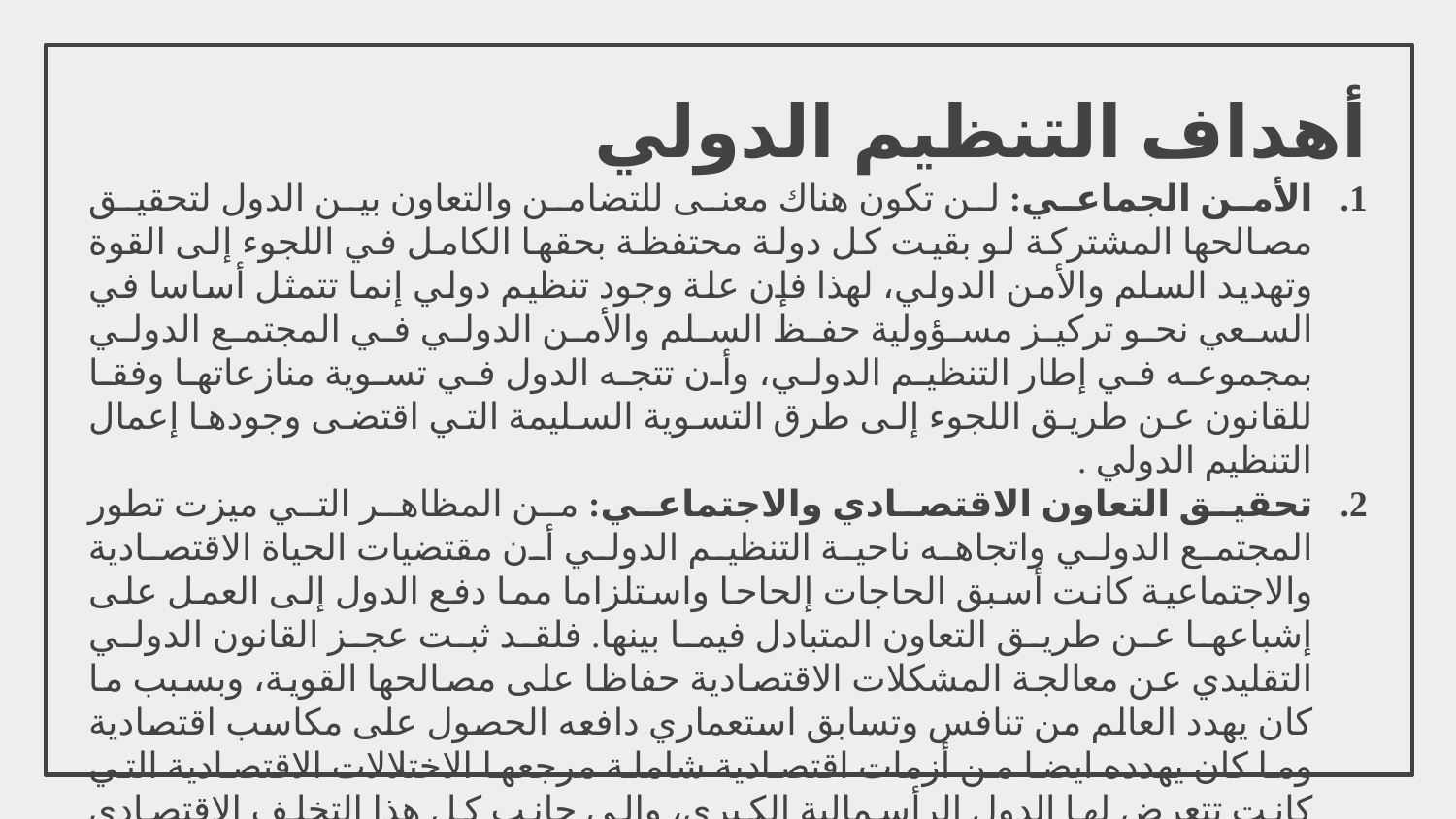

# أهداف التنظيم الدولي
الأمن الجماعي: لن تكون هناك معنى للتضامن والتعاون بين الدول لتحقيق مصالحها المشتركة لو بقيت كل دولة محتفظة بحقها الكامل في اللجوء إلى القوة وتهديد السلم والأمن الدولي، لهذا فإن علة وجود تنظيم دولي إنما تتمثل أساسا في السعي نحو تركيز مسؤولية حفظ السلم والأمن الدولي في المجتمع الدولي بمجموعه في إطار التنظيم الدولي، وأن تتجه الدول في تسوية منازعاتها وفقا للقانون عن طريق اللجوء إلى طرق التسوية السليمة التي اقتضى وجودها إعمال التنظيم الدولي .
تحقيق التعاون الاقتصادي والاجتماعي: من المظاهر التي ميزت تطور المجتمع الدولي واتجاهه ناحية التنظيم الدولي أن مقتضيات الحياة الاقتصادية والاجتماعية كانت أسبق الحاجات إلحاحا واستلزاما مما دفع الدول إلى العمل على إشباعها عن طريق التعاون المتبادل فيما بينها. فلقد ثبت عجز القانون الدولي التقليدي عن معالجة المشكلات الاقتصادية حفاظا على مصالحها القوية، وبسبب ما كان يهدد العالم من تنافس وتسابق استعماري دافعه الحصول على مكاسب اقتصادية وما كان يهدده ايضا من أزمات اقتصادية شاملة مرجعها الاختلالات الاقتصادية التي كانت تتعرض لها الدول الرأسمالية الكبرى، وإلى جانب كل هذا التخلف الاقتصادي الذي غرقت فيه مجموعة كبيرة من شعوب العالم وما صحب كل هذا من اضطرابات اجتماعية خطيرة أهدرت فيها حقوق الإنسان.